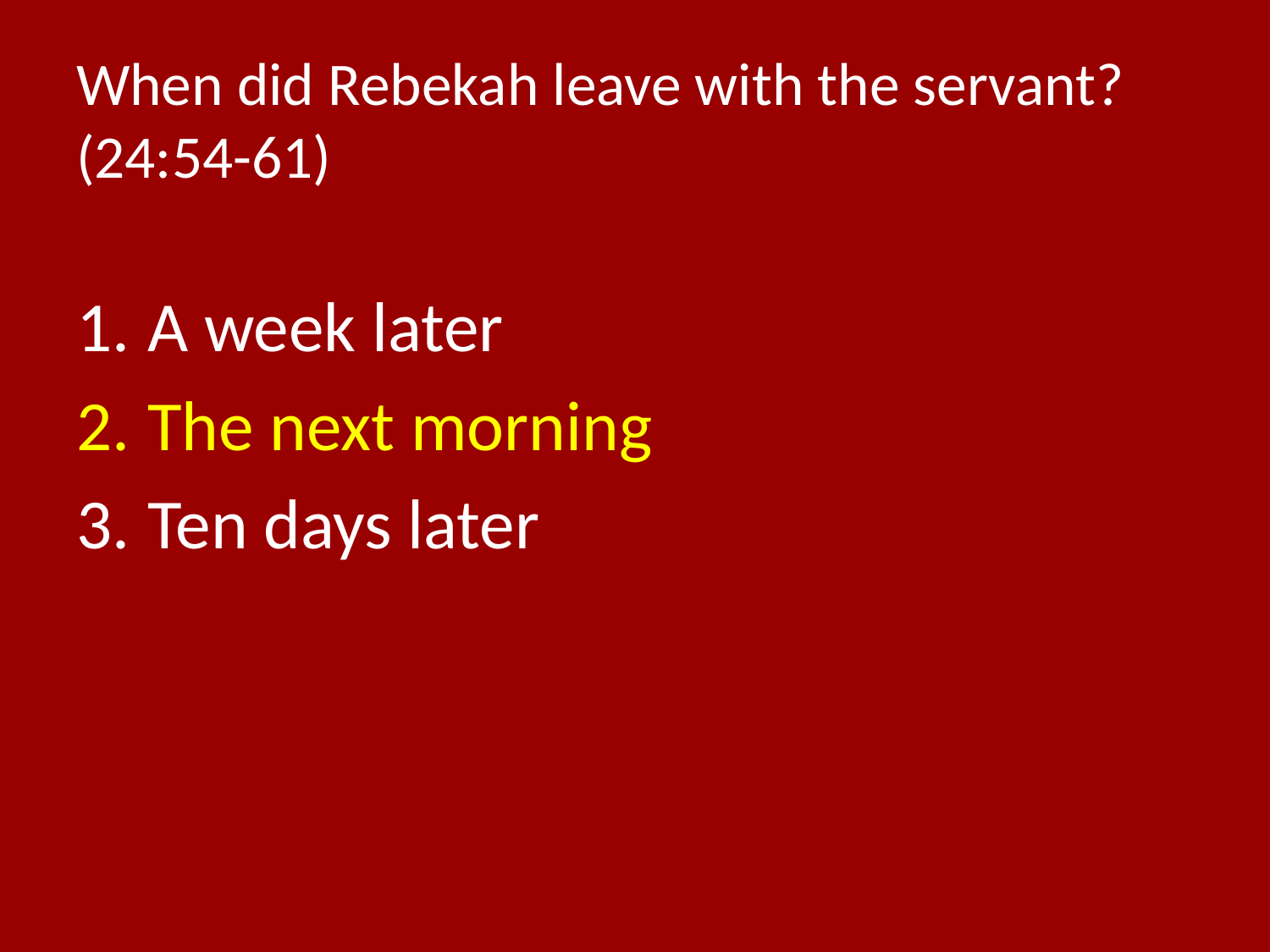

# When did Rebekah leave with the servant?  (24:54-61)
A week later
The next morning
Ten days later